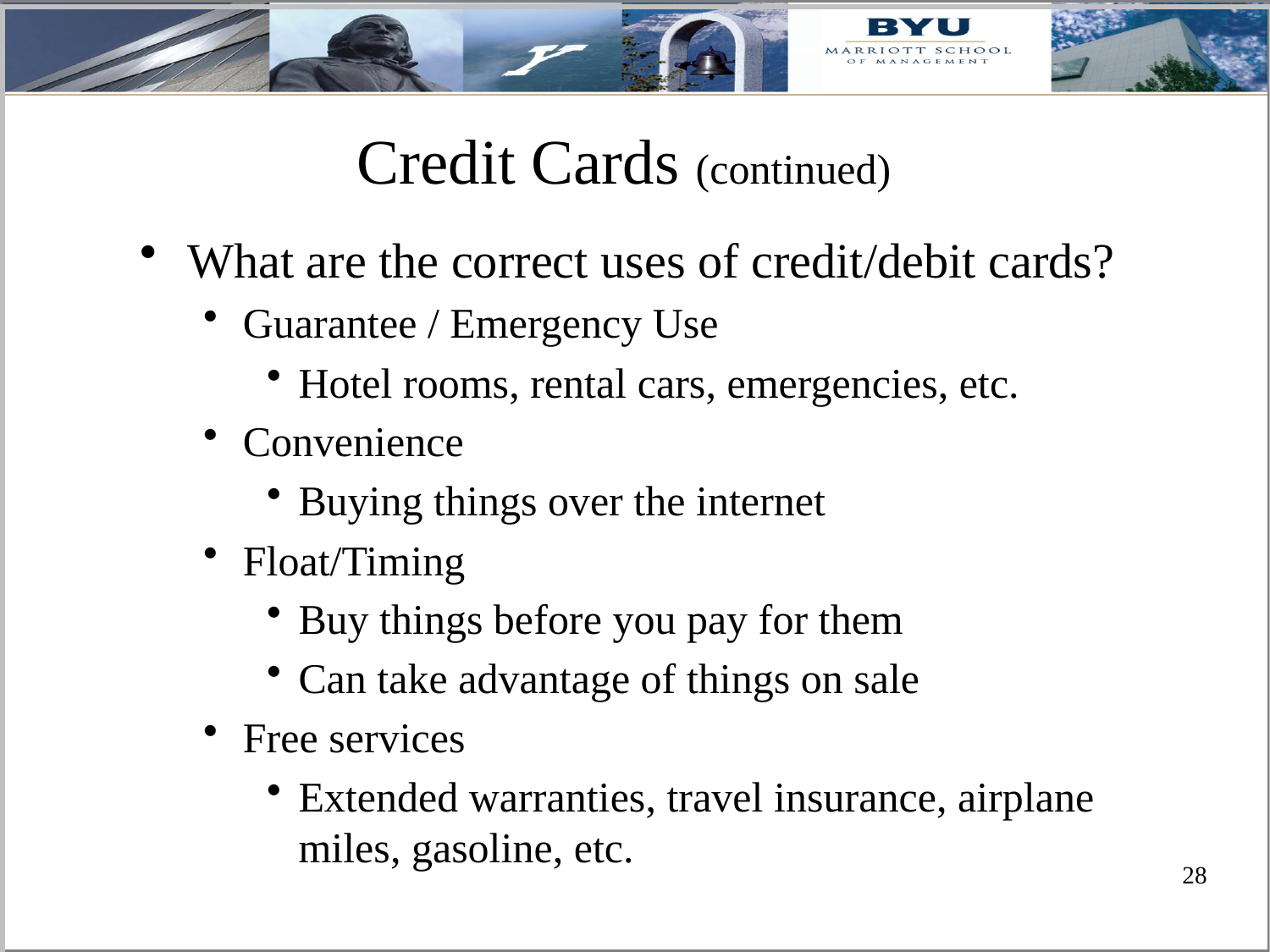

# Credit Cards (continued)
What are the correct uses of credit/debit cards?
Guarantee / Emergency Use
Hotel rooms, rental cars, emergencies, etc.
Convenience
Buying things over the internet
Float/Timing
Buy things before you pay for them
Can take advantage of things on sale
Free services
Extended warranties, travel insurance, airplane miles, gasoline, etc.